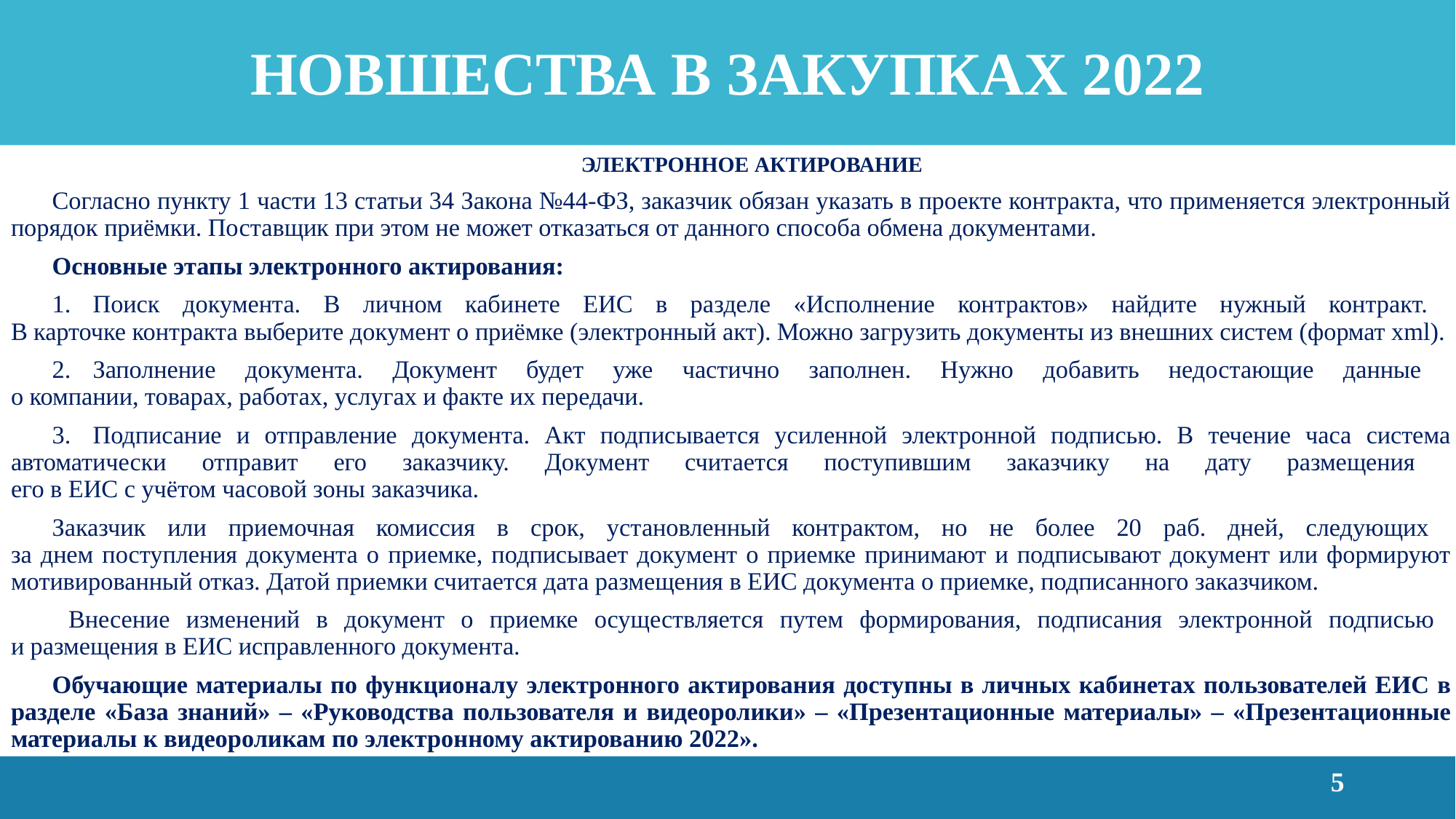

# НОВШЕСТВА В ЗАКУПКАХ 2022
ЭЛЕКТРОННОЕ АКТИРОВАНИЕ
Согласно пункту 1 части 13 статьи 34 Закона №44-ФЗ, заказчик обязан указать в проекте контракта, что применяется электронный порядок приёмки. Поставщик при этом не может отказаться от данного способа обмена документами.
Основные этапы электронного актирования:
1.	Поиск документа. В личном кабинете ЕИС в разделе «Исполнение контрактов» найдите нужный контракт.
В карточке контракта выберите документ о приёмке (электронный акт). Можно загрузить документы из внешних систем (формат xml).
2.	Заполнение документа. Документ будет уже частично заполнен. Нужно добавить недостающие данные
о компании, товарах, работах, услугах и факте их передачи.
3.	Подписание и отправление документа. Акт подписывается усиленной электронной подписью. В течение часа система автоматически отправит его заказчику. Документ считается поступившим заказчику на дату размещения
его в ЕИС с учётом часовой зоны заказчика.
Заказчик или приемочная комиссия в срок, установленный контрактом, но не более 20 раб. дней, следующих
за днем поступления документа о приемке, подписывает документ о приемке принимают и подписывают документ или формируют мотивированный отказ. Датой приемки считается дата размещения в ЕИС документа о приемке, подписанного заказчиком.
 Внесение изменений в документ о приемке осуществляется путем формирования, подписания электронной подписью
и размещения в ЕИС исправленного документа.
Обучающие материалы по функционалу электронного актирования доступны в личных кабинетах пользователей ЕИС в разделе «База знаний» – «Руководства пользователя и видеоролики» – «Презентационные материалы» – «Презентационные материалы к видеороликам по электронному актированию 2022».

5